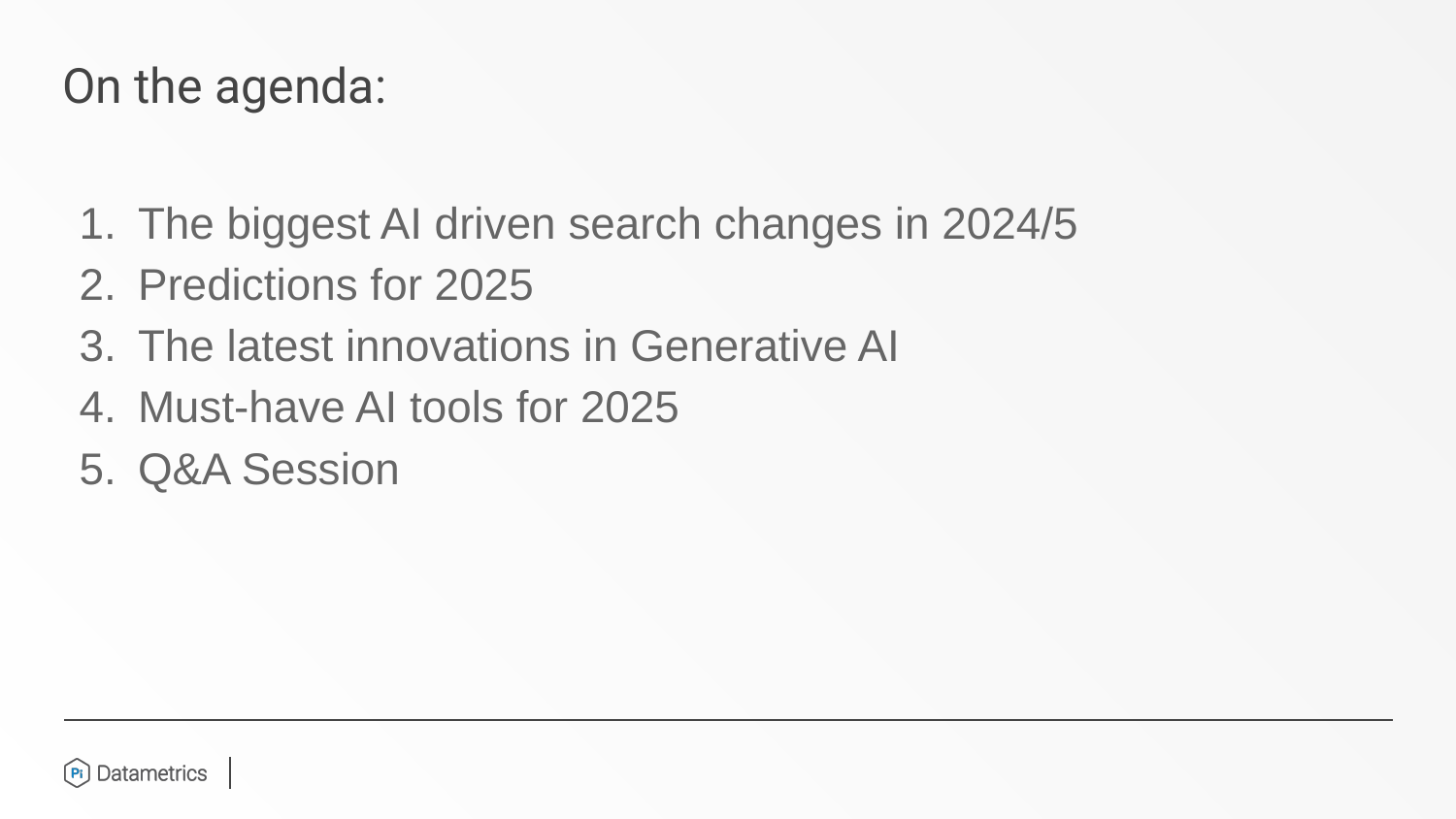

On the agenda:
The biggest AI driven search changes in 2024/5
Predictions for 2025
The latest innovations in Generative AI
Must-have AI tools for 2025
Q&A Session